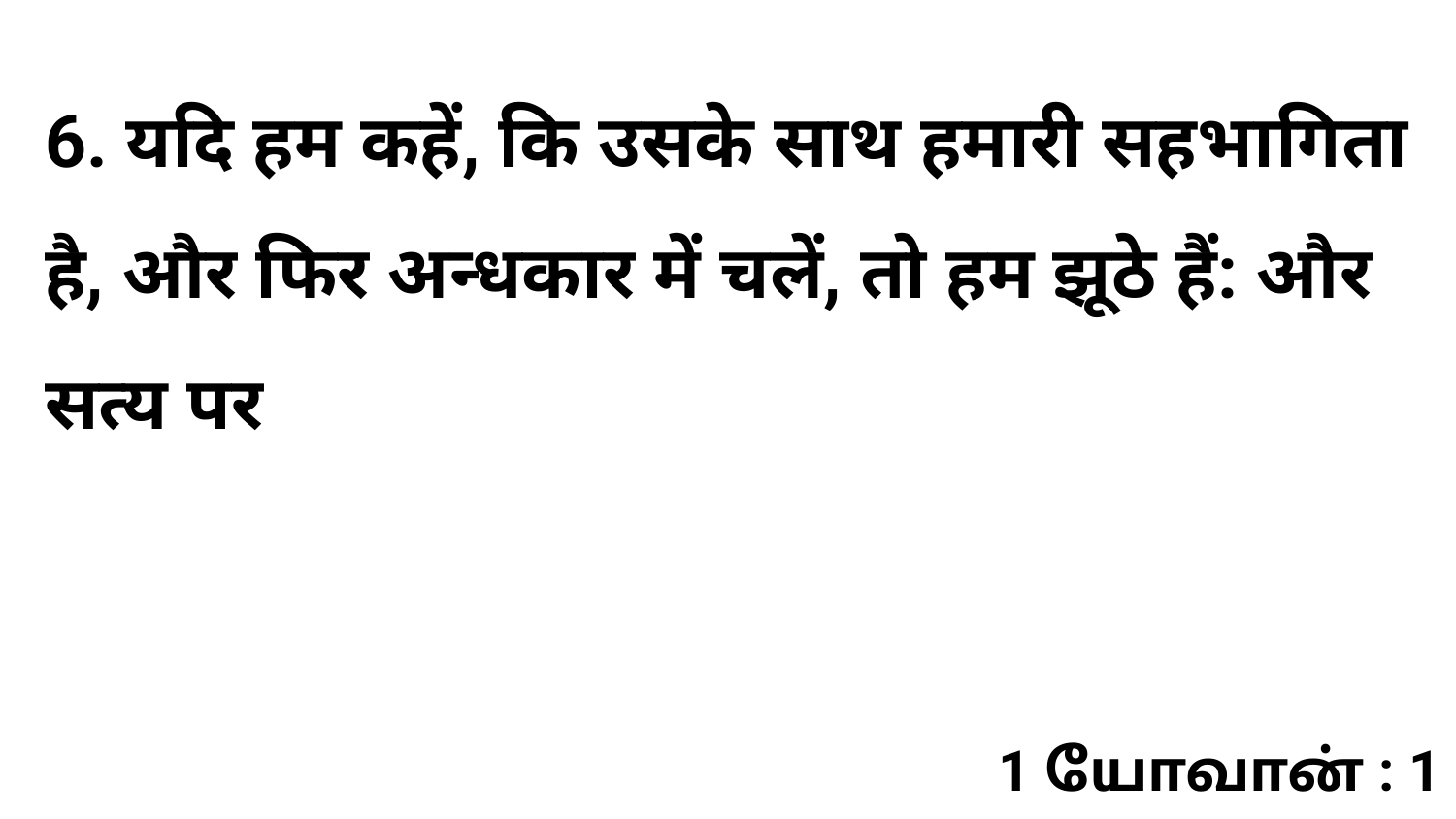

6. यदि हम कहें, कि उसके साथ हमारी सहभागिता है, और फिर अन्धकार में चलें, तो हम झूठे हैं: और सत्य पर
1 யோவான் : 1